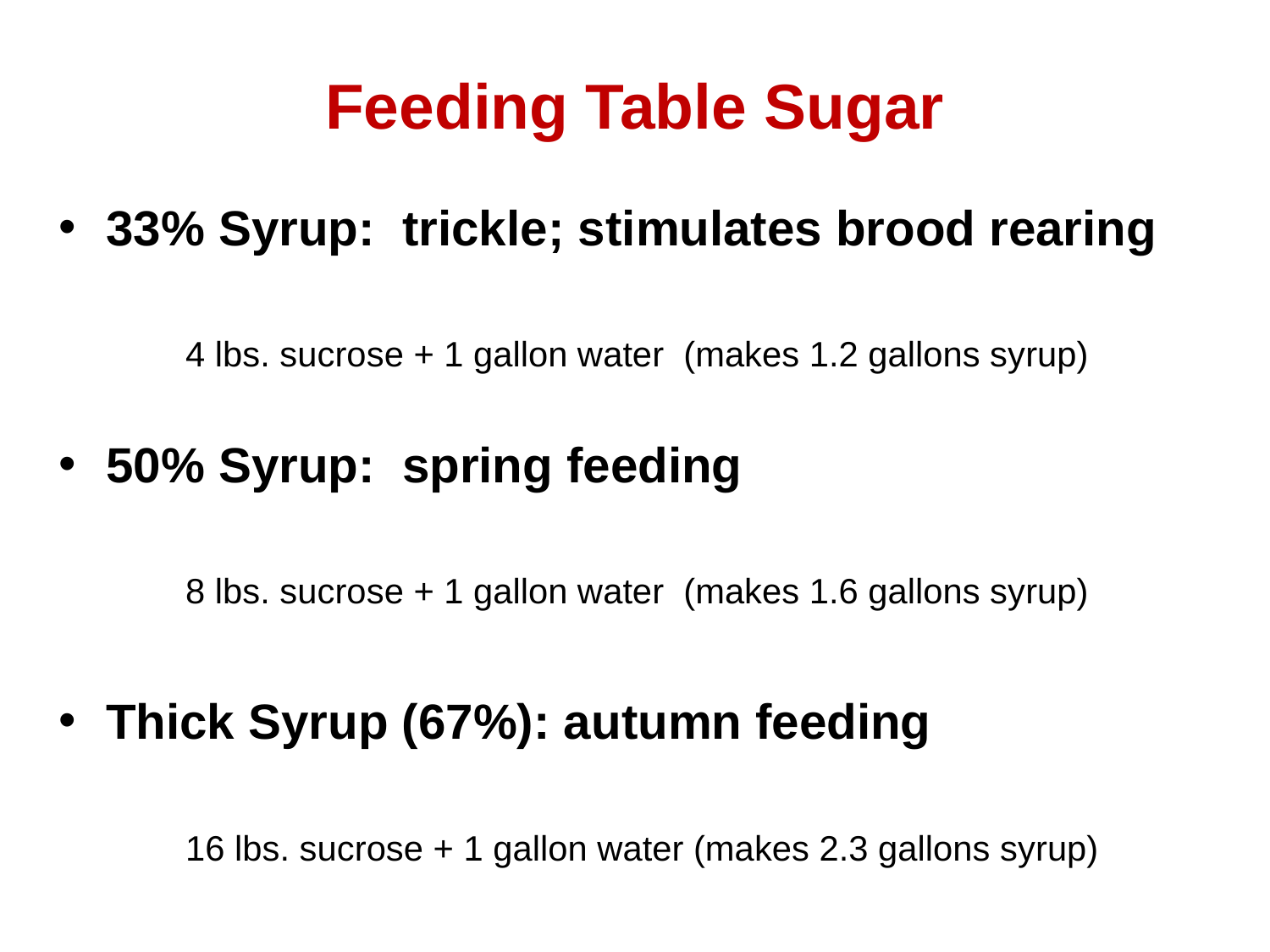

# Feeding Table Sugar
33% Syrup:  trickle; stimulates brood rearing

 	4 lbs. sucrose + 1 gallon water  (makes 1.2 gallons syrup)

50% Syrup:  spring feeding

	8 lbs. sucrose + 1 gallon water  (makes 1.6 gallons syrup)

Thick Syrup (67%): autumn feeding

	16 lbs. sucrose + 1 gallon water (makes 2.3 gallons syrup)